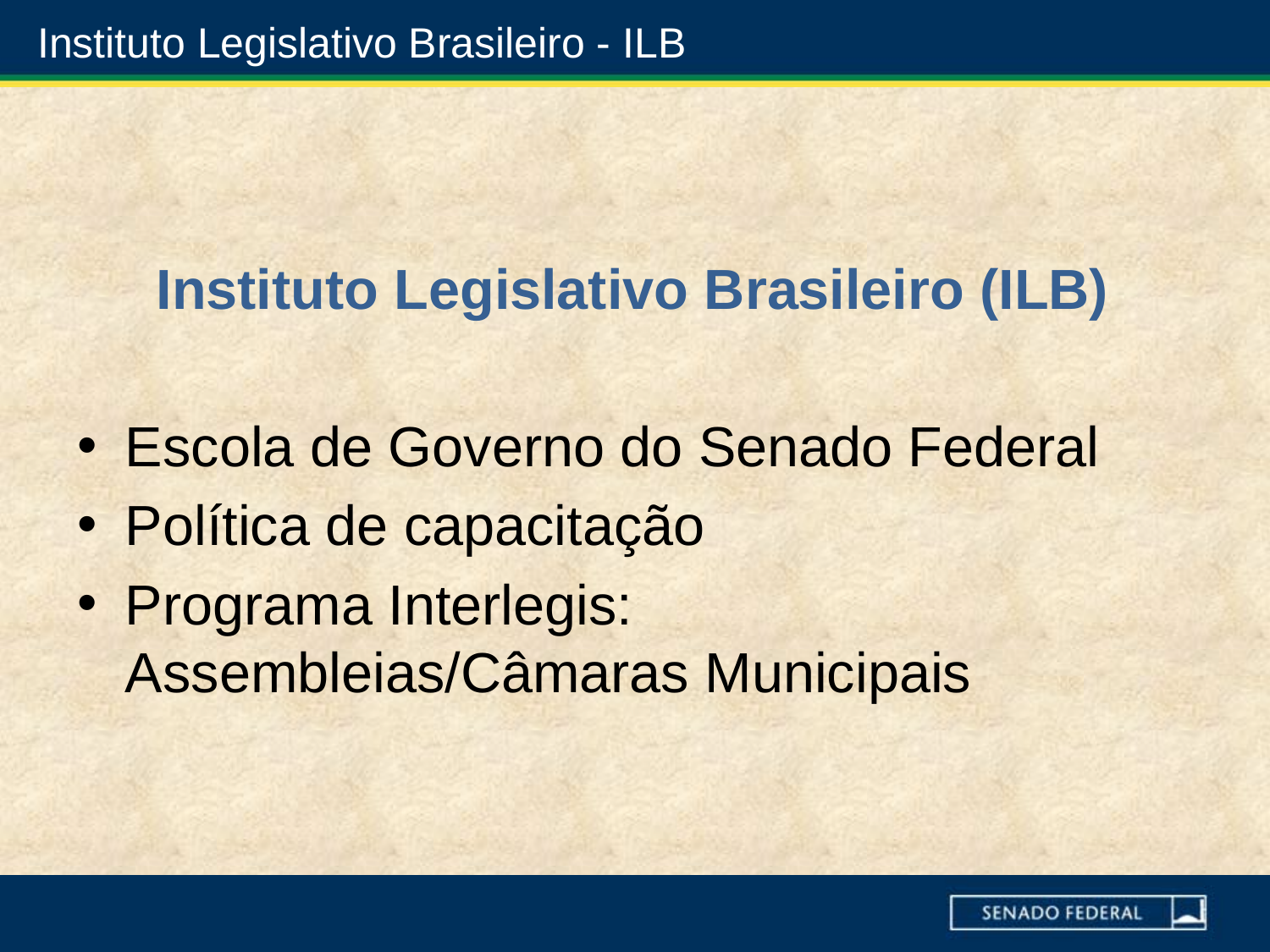

# Instituto Legislativo Brasileiro - ILB
Instituto Legislativo Brasileiro (ILB)

Escola de Governo do Senado Federal
Política de capacitação
Programa Interlegis: Assembleias/Câmaras Municipais